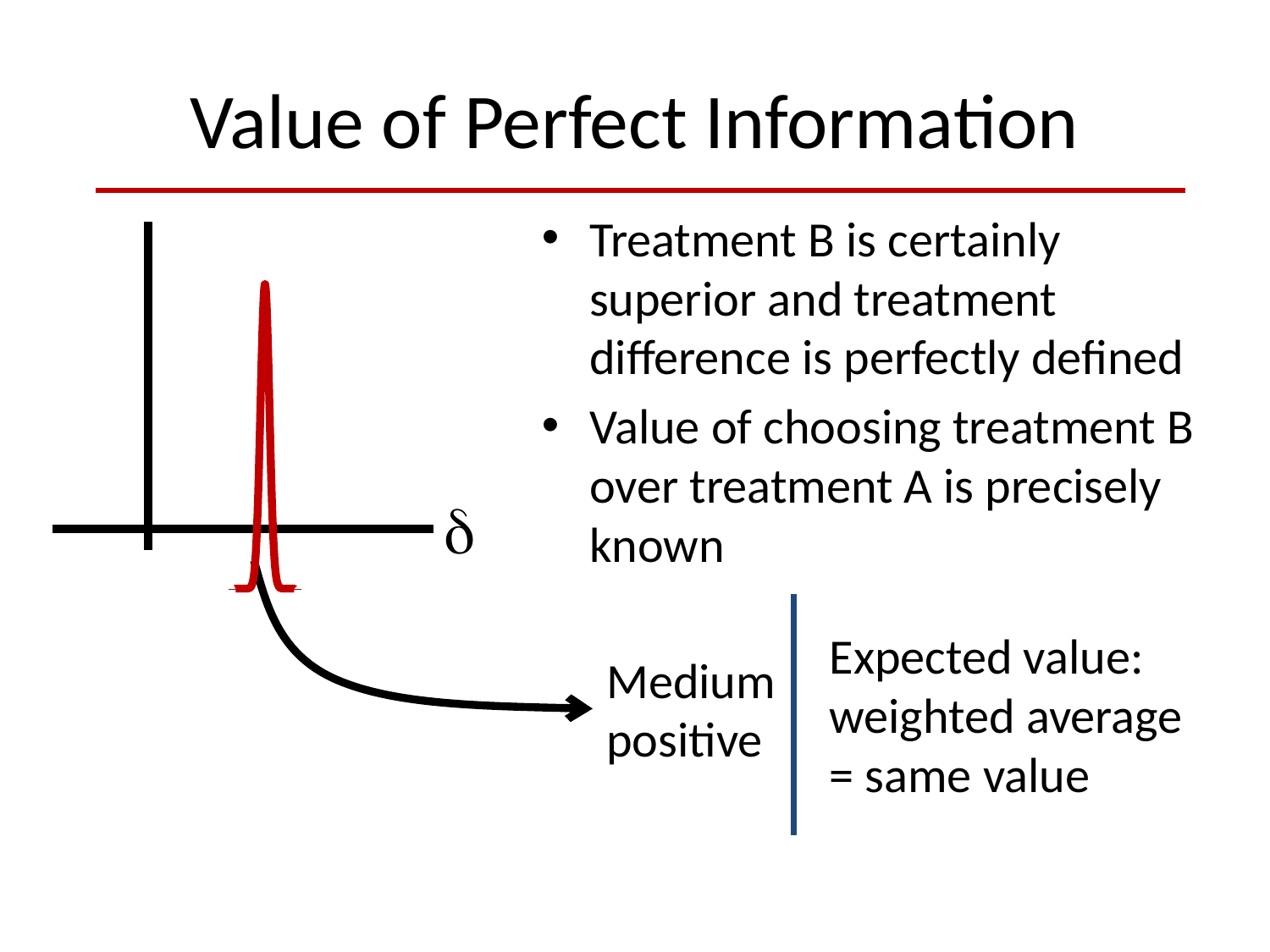

# Value of Perfect Information
Treatment B is certainly superior and treatment difference is perfectly defined
Value of choosing treatment B over treatment A is precisely known

### Chart

| Category |  |
|---|---|
δ

Expected value: weighted average = same value
Medium
positive